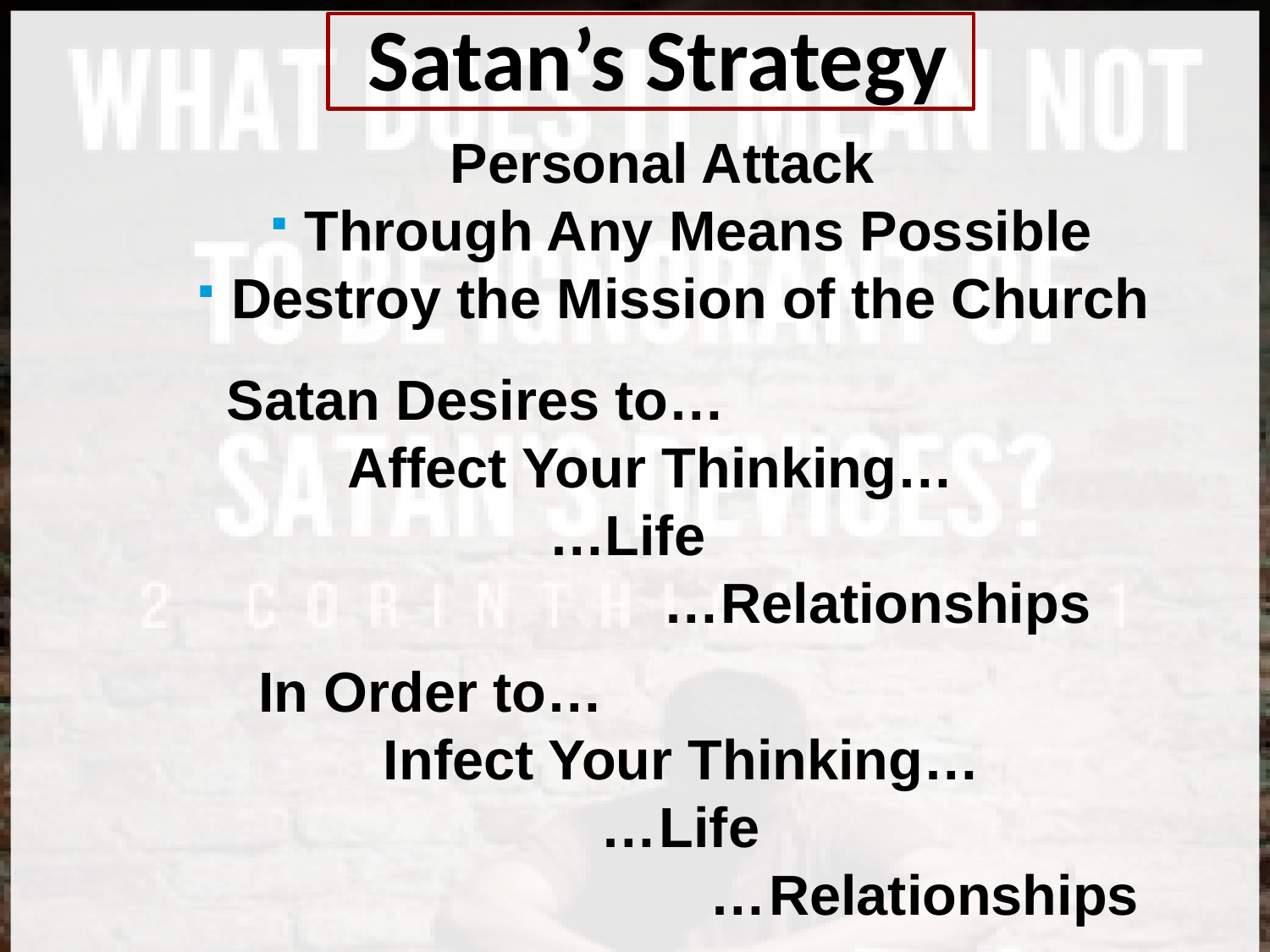

Personal Attack
Through Any Means Possible
Destroy the Mission of the Church

             Satan Desires to…
  Affect Your Thinking…
…Life
                               …Relationships
               In Order to…
                       Infect Your Thinking…
                                     …Life
                                            …Relationships

# Satan’s Strategy